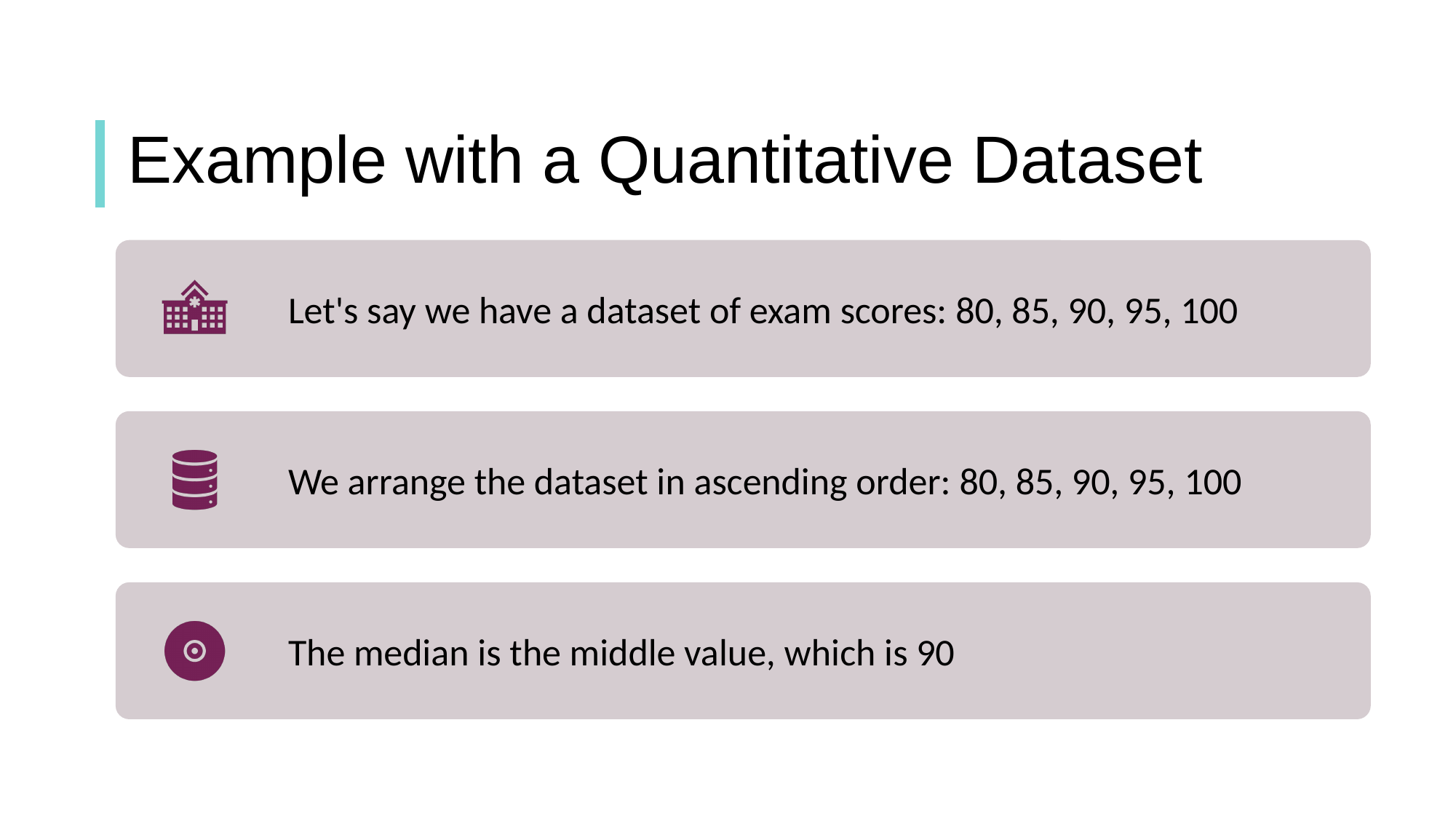

# Example with a Quantitative Dataset
Let's say we have a dataset of exam scores: 80, 85, 90, 95, 100
We arrange the dataset in ascending order: 80, 85, 90, 95, 100
The median is the middle value, which is 90